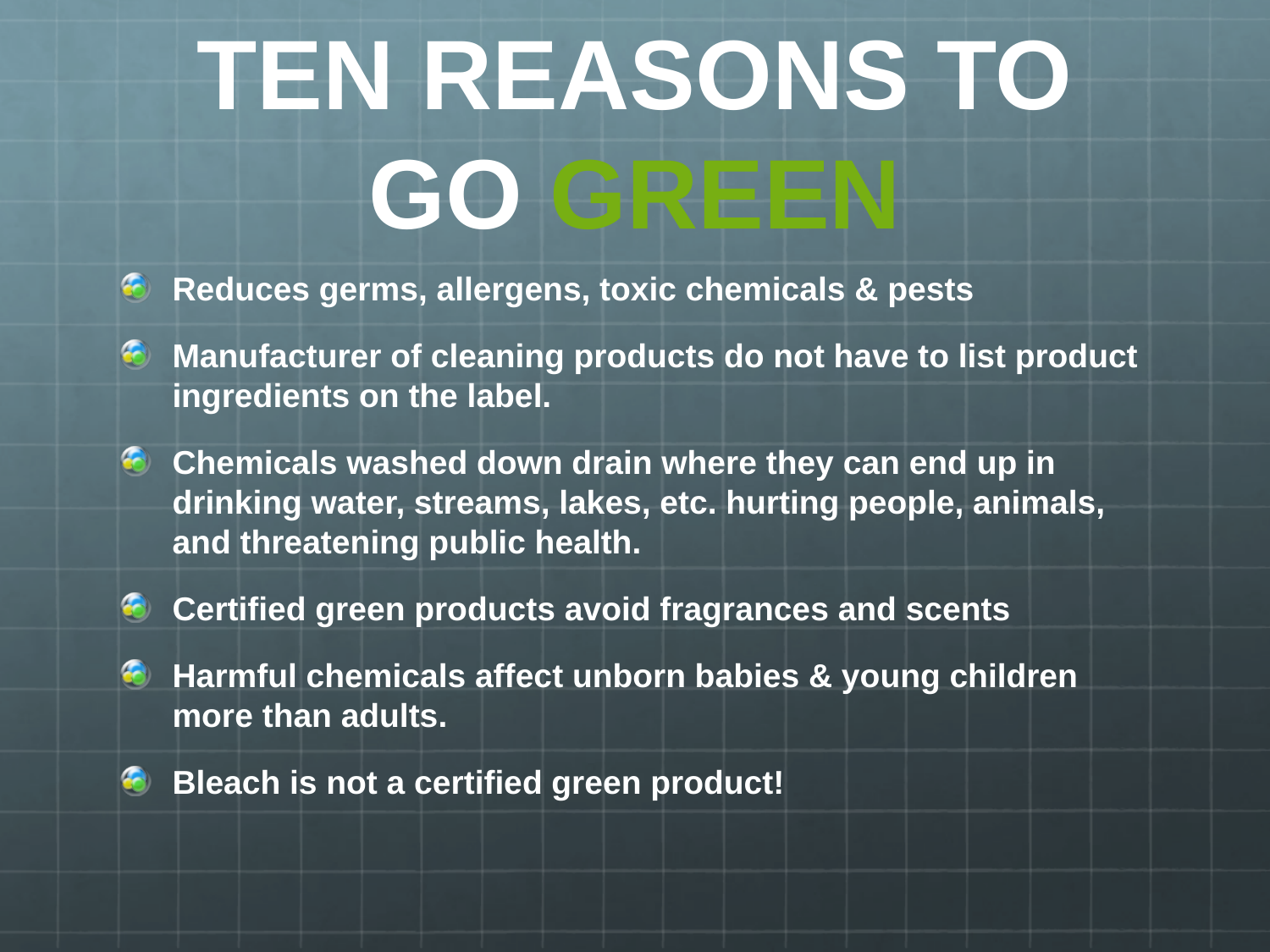

# TEN REASONS TO GO GREEN
Reduces germs, allergens, toxic chemicals & pests
Manufacturer of cleaning products do not have to list product ingredients on the label.
Chemicals washed down drain where they can end up in drinking water, streams, lakes, etc. hurting people, animals, and threatening public health.
Certified green products avoid fragrances and scents
Harmful chemicals affect unborn babies & young children more than adults.
Bleach is not a certified green product!